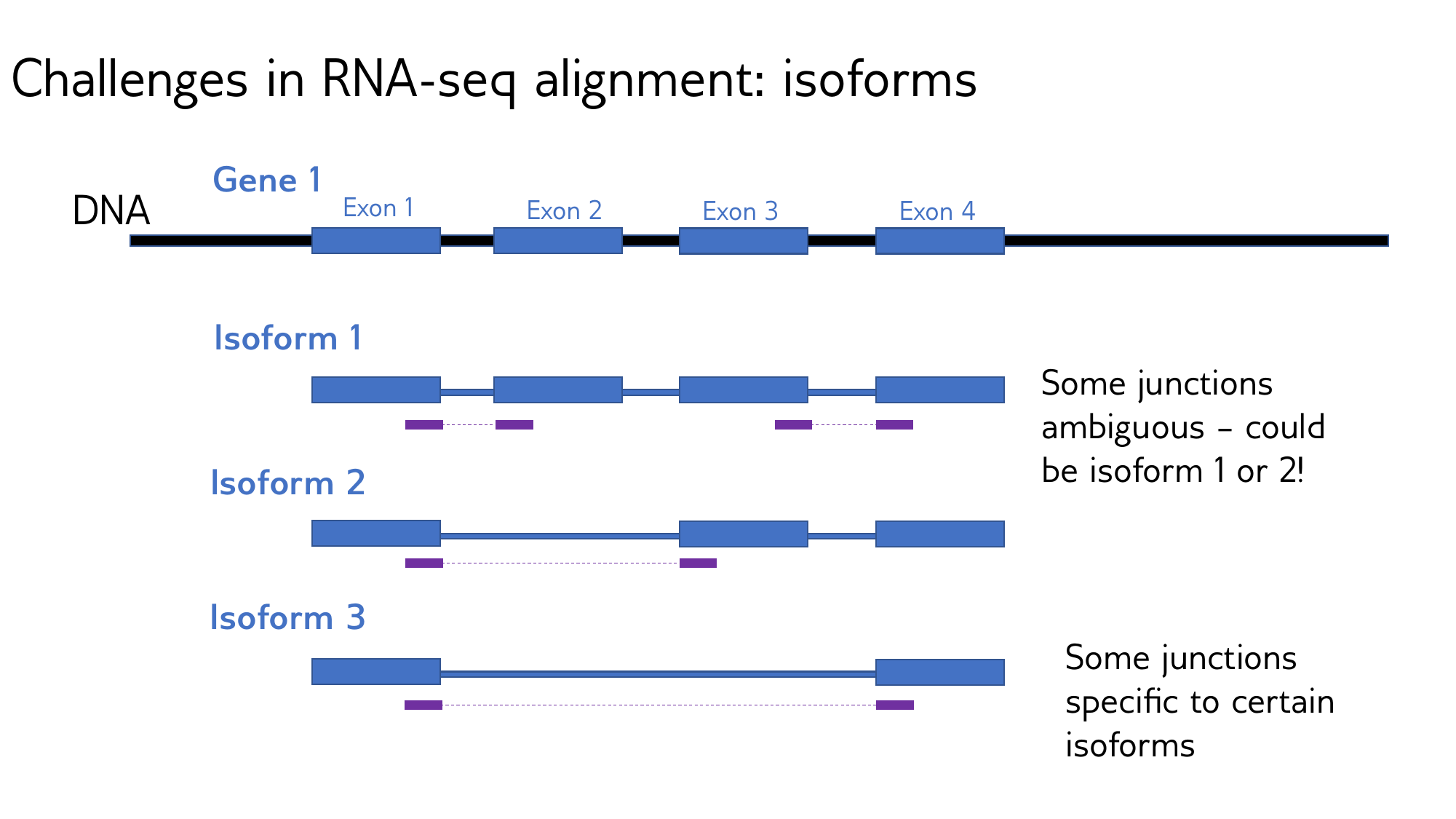

# Challenges in RNA-seq alignment: isoforms
Gene 1
DNA
Exon 1
Exon 2
Exon 3
Exon 4

Isoform 1
Some junctions ambiguous – could be isoform 1 or 2!

Isoform 2

Isoform 3
Some junctions specific to certain isoforms